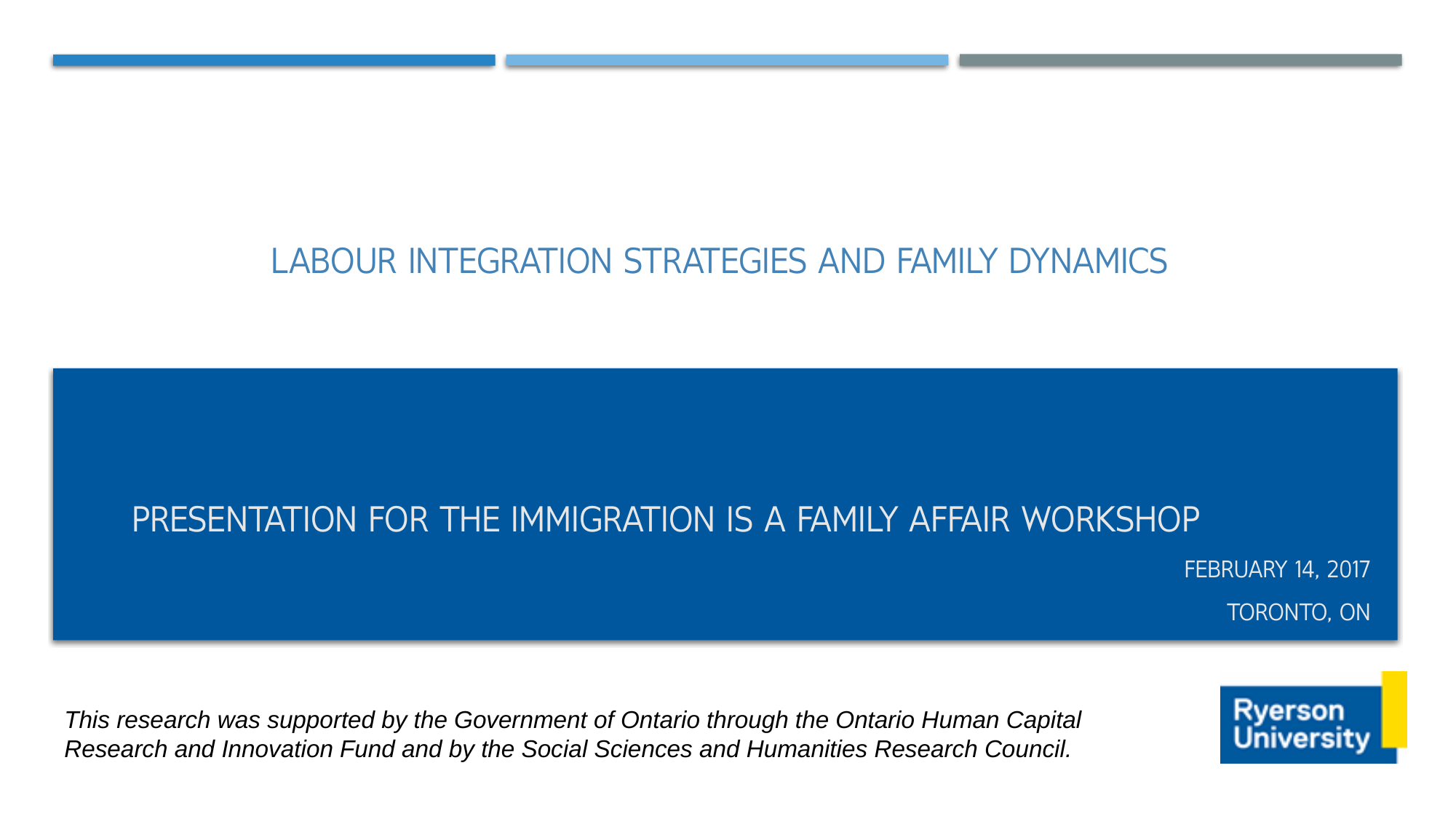

# Labour Integration Strategies and Family Dynamics

Presentation for the immigration is a family affair workshop
February 14, 2017
Toronto, ON

This research was supported by the Government of Ontario through the Ontario Human Capital Research and Innovation Fund and by the Social Sciences and Humanities Research Council.